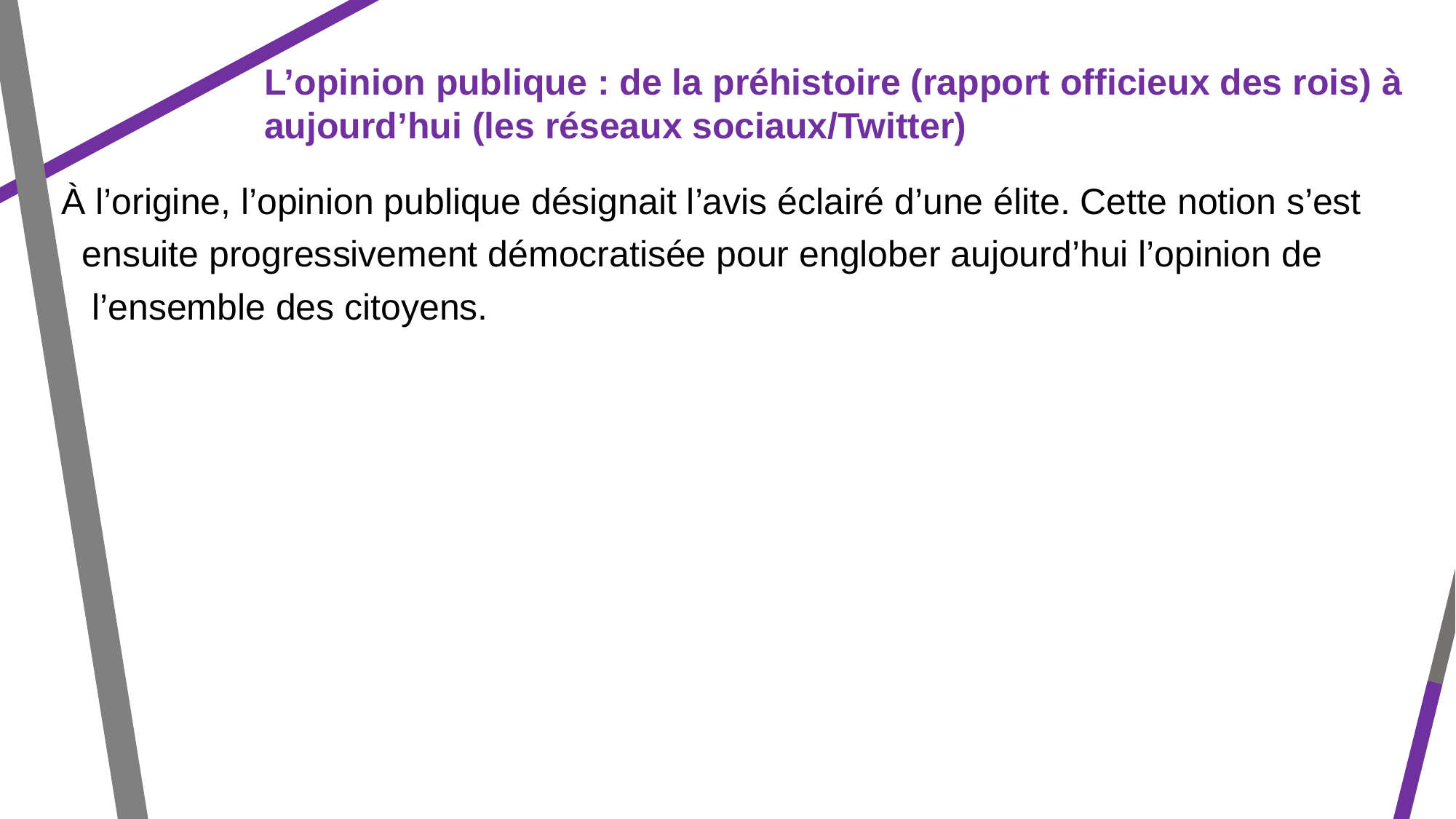

L’opinion publique : de la préhistoire (rapport officieux des rois) à aujourd’hui (les réseaux sociaux/Twitter)
À l’origine, l’opinion publique désignait l’avis éclairé d’une élite. Cette notion s’est
  ensuite progressivement démocratisée pour englober aujourd’hui l’opinion de
   l’ensemble des citoyens.